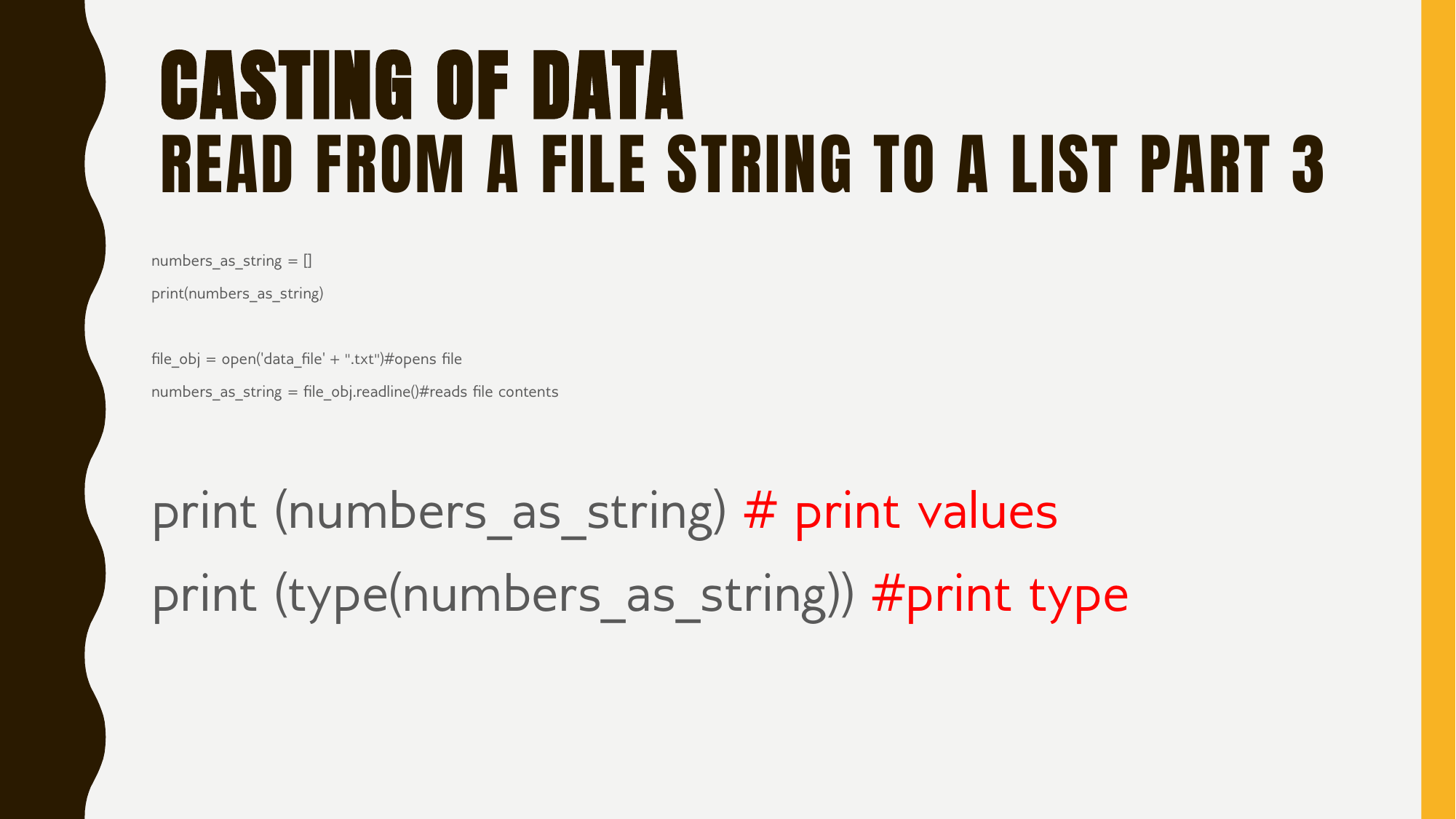

# Casting of data read from a file string to a list part 3
numbers_as_string = []
print(numbers_as_string)

file_obj = open('data_file' + ".txt")#opens file
numbers_as_string = file_obj.readline()#reads file contents

print (numbers_as_string) # print values
print (type(numbers_as_string)) #print type